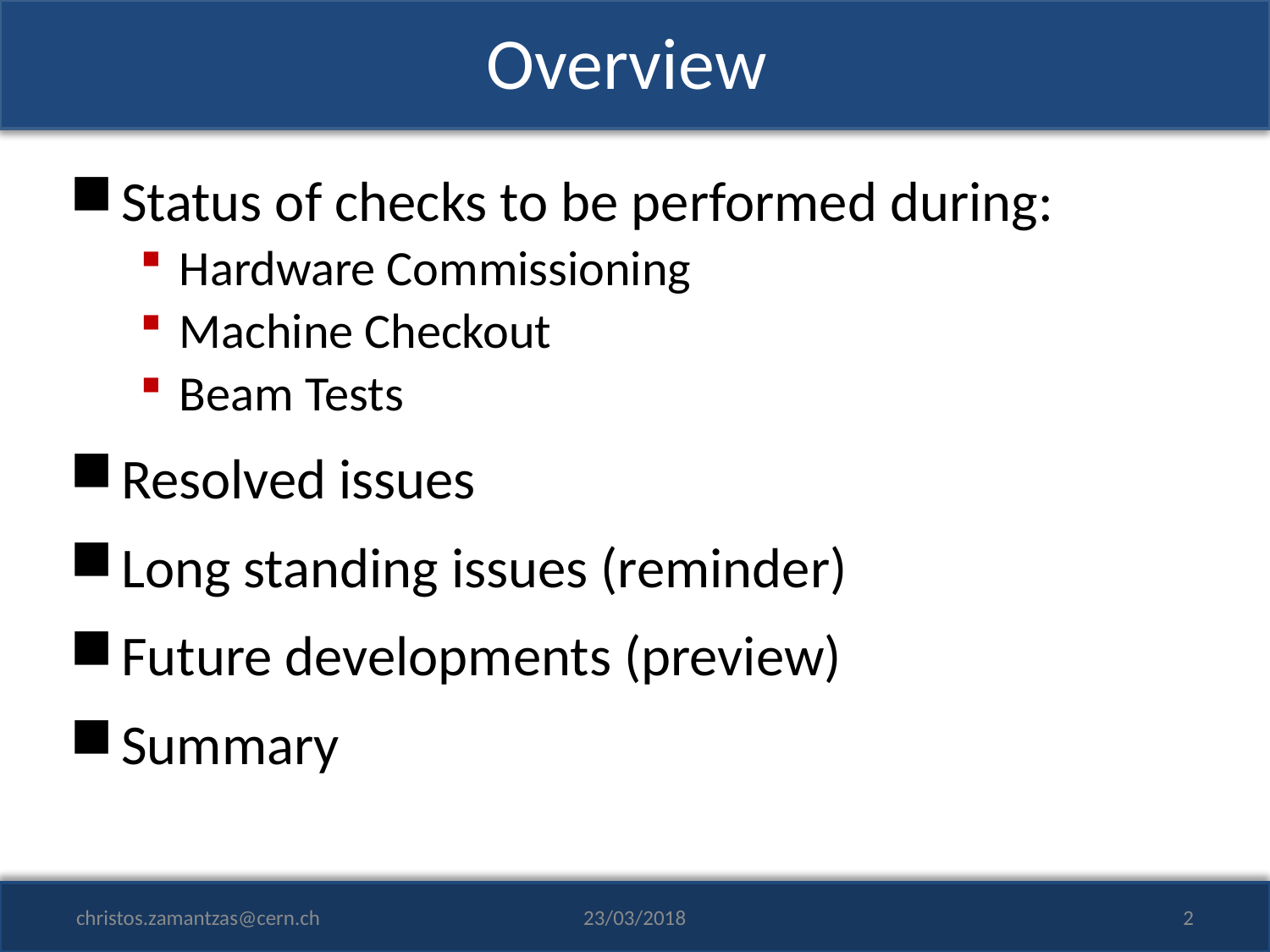

# Overview
Status of checks to be performed during:
Hardware Commissioning
Machine Checkout
Beam Tests
Resolved issues
Long standing issues (reminder)
Future developments (preview)
Summary

christos.zamantzas@cern.ch
23/03/2018
2